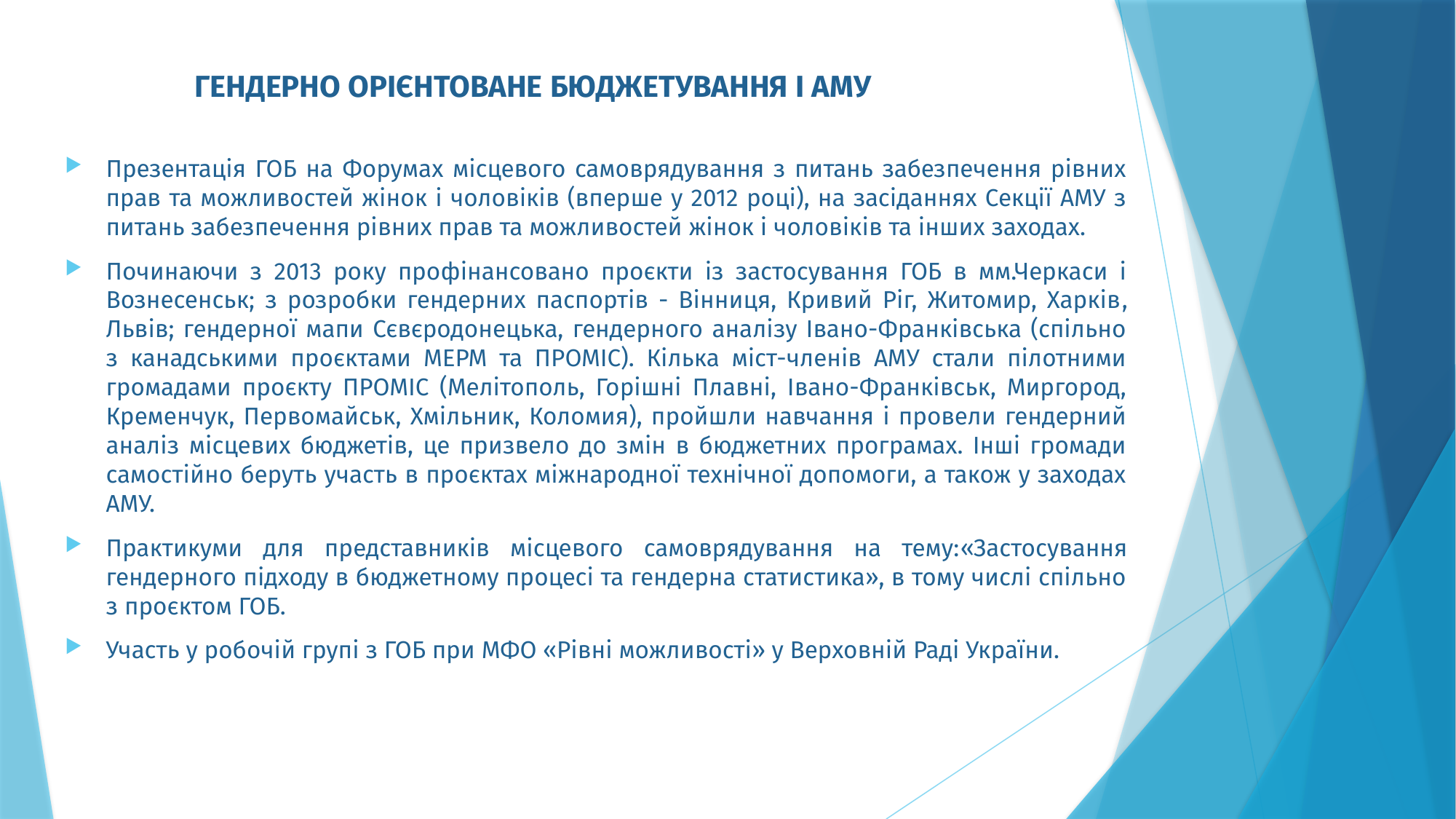

# Гендерно орІЄНТОВАНЕ бюджетування і АМУ
Презентація ГОБ на Форумах місцевого самоврядування з питань забезпечення рівних прав та можливостей жінок і чоловіків (вперше у 2012 році), на засіданнях Секції АМУ з питань забезпечення рівних прав та можливостей жінок і чоловіків та інших заходах.
Починаючи з 2013 року профінансовано проєкти із застосування ГОБ в мм.Черкаси і Вознесенськ; з розробки гендерних паспортів - Вінниця, Кривий Ріг, Житомир, Харків, Львів; гендерної мапи Сєвєродонецька, гендерного аналізу Івано-Франківська (спільно з канадськими проєктами МЕРМ та ПРОМІС). Кілька міст-членів АМУ стали пілотними громадами проєкту ПРОМІС (Мелітополь, Горішні Плавні, Івано-Франківськ, Миргород, Кременчук, Первомайськ, Хмільник, Коломия), пройшли навчання і провели гендерний аналіз місцевих бюджетів, це призвело до змін в бюджетних програмах. Інші громади самостійно беруть участь в проєктах міжнародної технічної допомоги, а також у заходах АМУ.
Практикуми для представників місцевого самоврядування на тему:«Застосування гендерного підходу в бюджетному процесі та гендерна статистика», в тому числі спільно з проєктом ГОБ.
Участь у робочій групі з ГОБ при МФО «Рівні можливості» у Верховній Раді України.